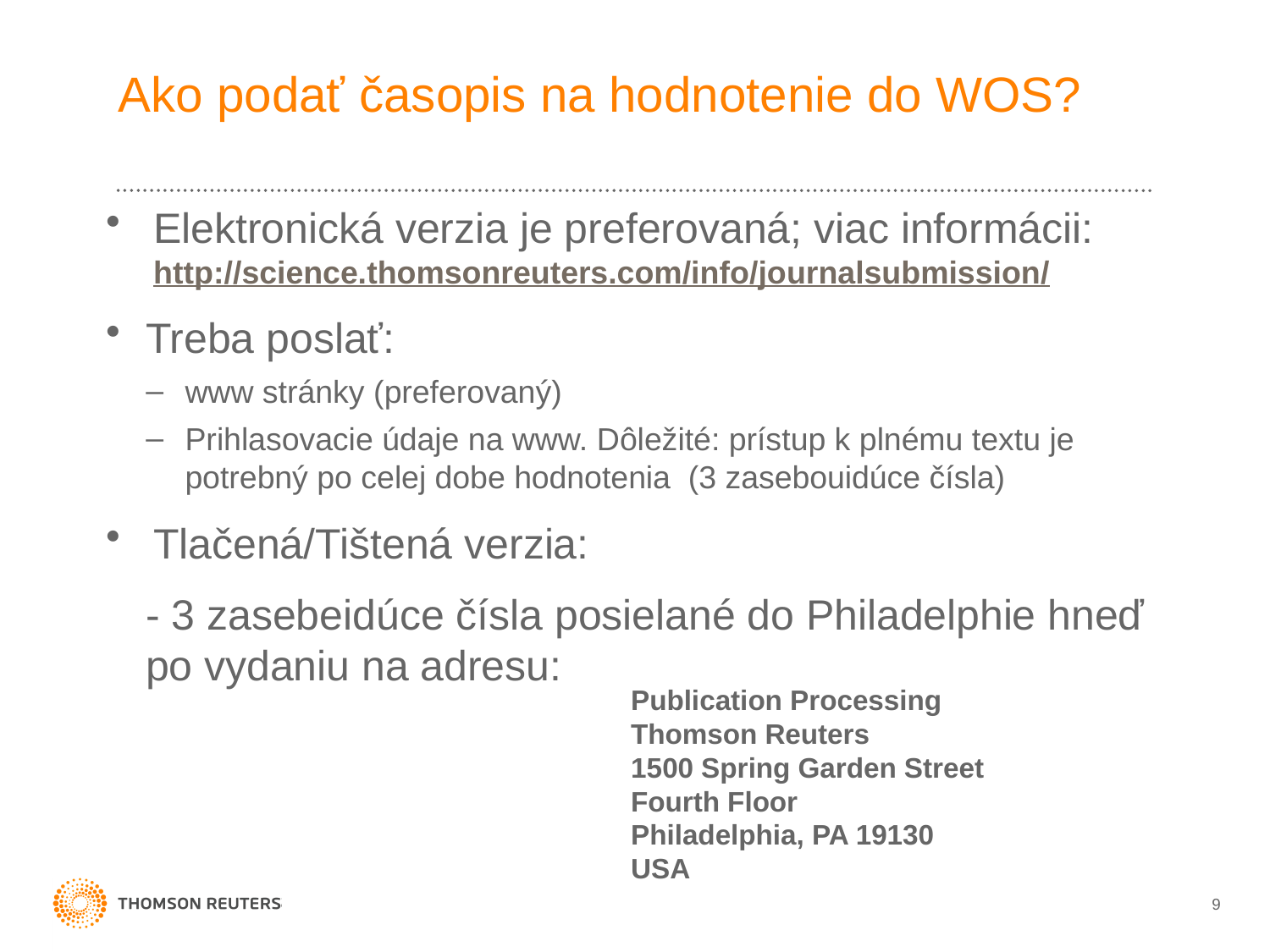

# Ako podať časopis na hodnotenie do WOS?
Elektronická verzia je preferovaná; viac informácii:  http://science.thomsonreuters.com/info/journalsubmission/
Treba poslať:
www stránky (preferovaný)
Prihlasovacie údaje na www. Dôležité: prístup k plnému textu je potrebný po celej dobe hodnotenia  (3 zasebouidúce čísla)
Tlačená/Tištená verzia:
	- 3 zasebeidúce čísla posielané do Philadelphie hneď po vydaniu na adresu:
Publication Processing
Thomson Reuters
1500 Spring Garden Street
Fourth Floor
Philadelphia, PA 19130
USA
9